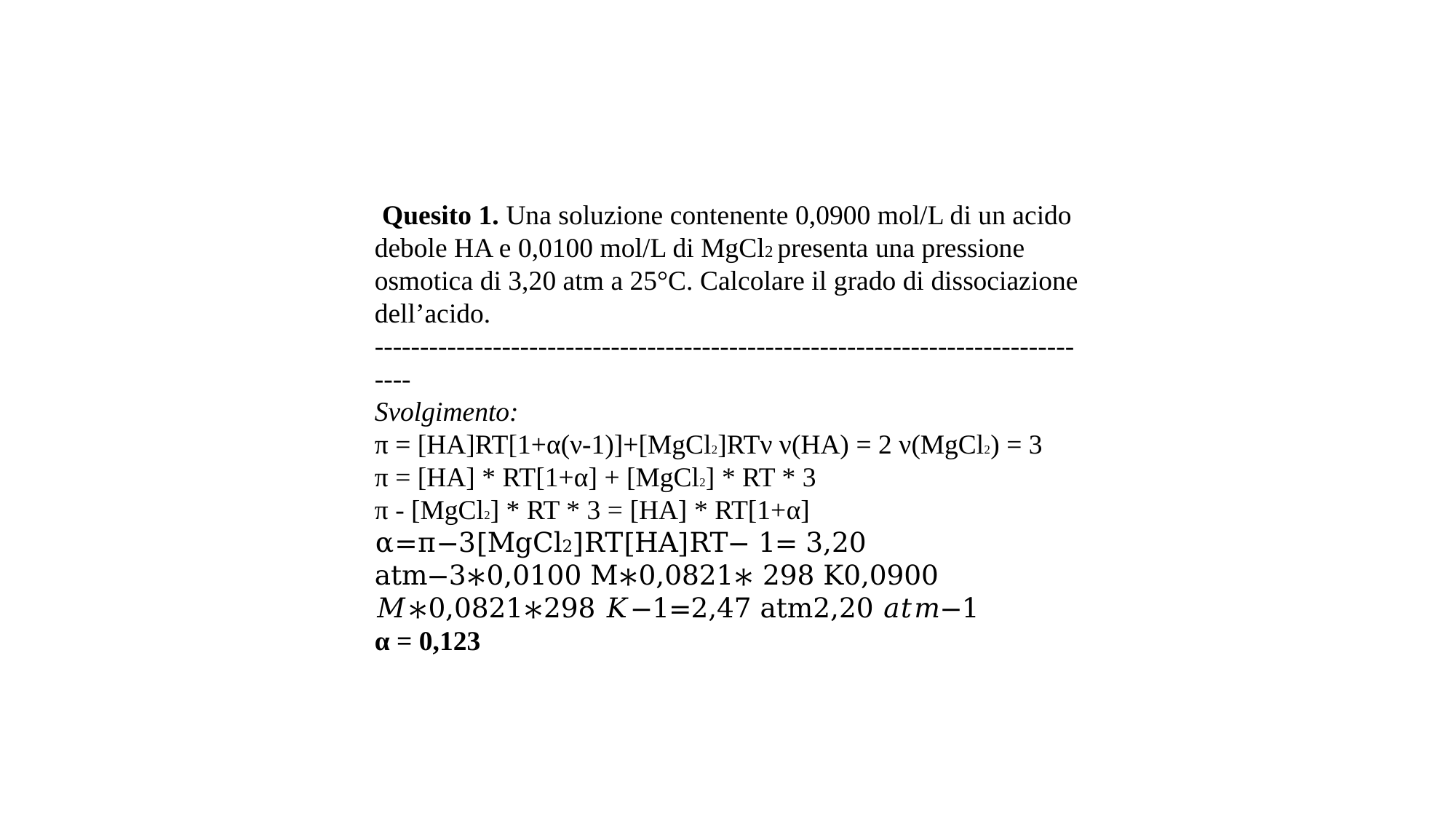

Quesito 1. Una soluzione contenente 0,0900 mol/L di un acido debole HA e 0,0100 mol/L di MgCl2 presenta una pressione osmotica di 3,20 atm a 25°C. Calcolare il grado di dissociazione dell’acido.
---------------------------------------------------------------------------------
Svolgimento:
π = [HA]RT[1+α(ν-1)]+[MgCl2]RTν ν(HA) = 2 ν(MgCl2) = 3
π = [HA] * RT[1+α] + [MgCl2] * RT * 3
π - [MgCl2] * RT * 3 = [HA] * RT[1+α] α=π−3[MgCl2]RT[HA]RT− 1= 3,20 atm−3∗0,0100 M∗0,0821∗ 298 K0,0900 𝑀∗0,0821∗298 𝐾−1=2,47 atm2,20 𝑎𝑡𝑚−1
α = 0,123